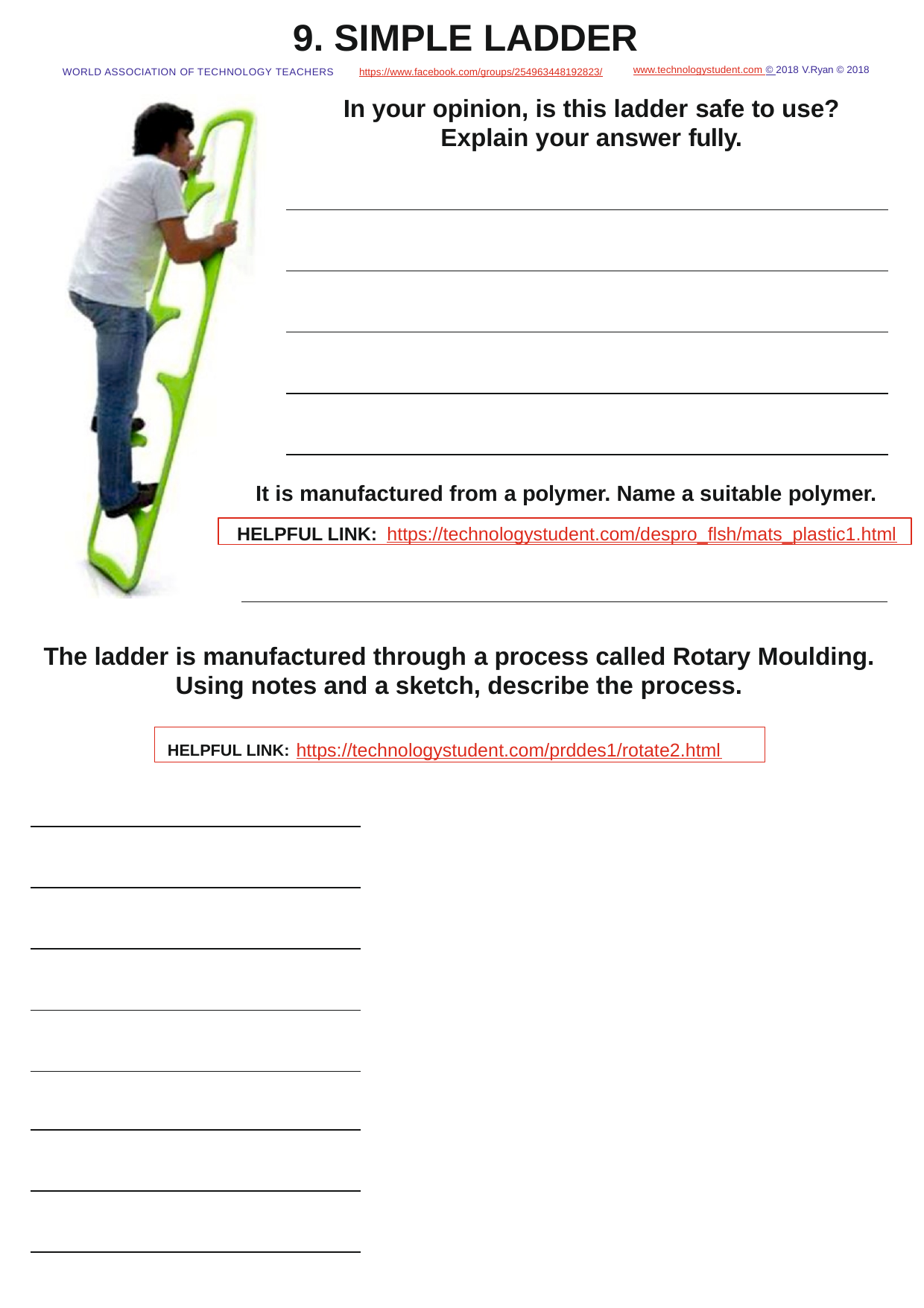

# 9. SIMPLE LADDER
www.technologystudent.com © 2018 V.Ryan © 2018
WORLD ASSOCIATION OF TECHNOLOGY TEACHERS	https://www.facebook.com/groups/254963448192823/
In your opinion, is this ladder safe to use?
Explain your answer fully.

It is manufactured from a polymer. Name a suitable polymer.
HELPFUL LINK: https://technologystudent.com/despro_ﬂsh/mats_plastic1.html

The ladder is manufactured through a process called Rotary Moulding.
Using notes and a sketch, describe the process.
HELPFUL LINK: https://technologystudent.com/prddes1/rotate2.html